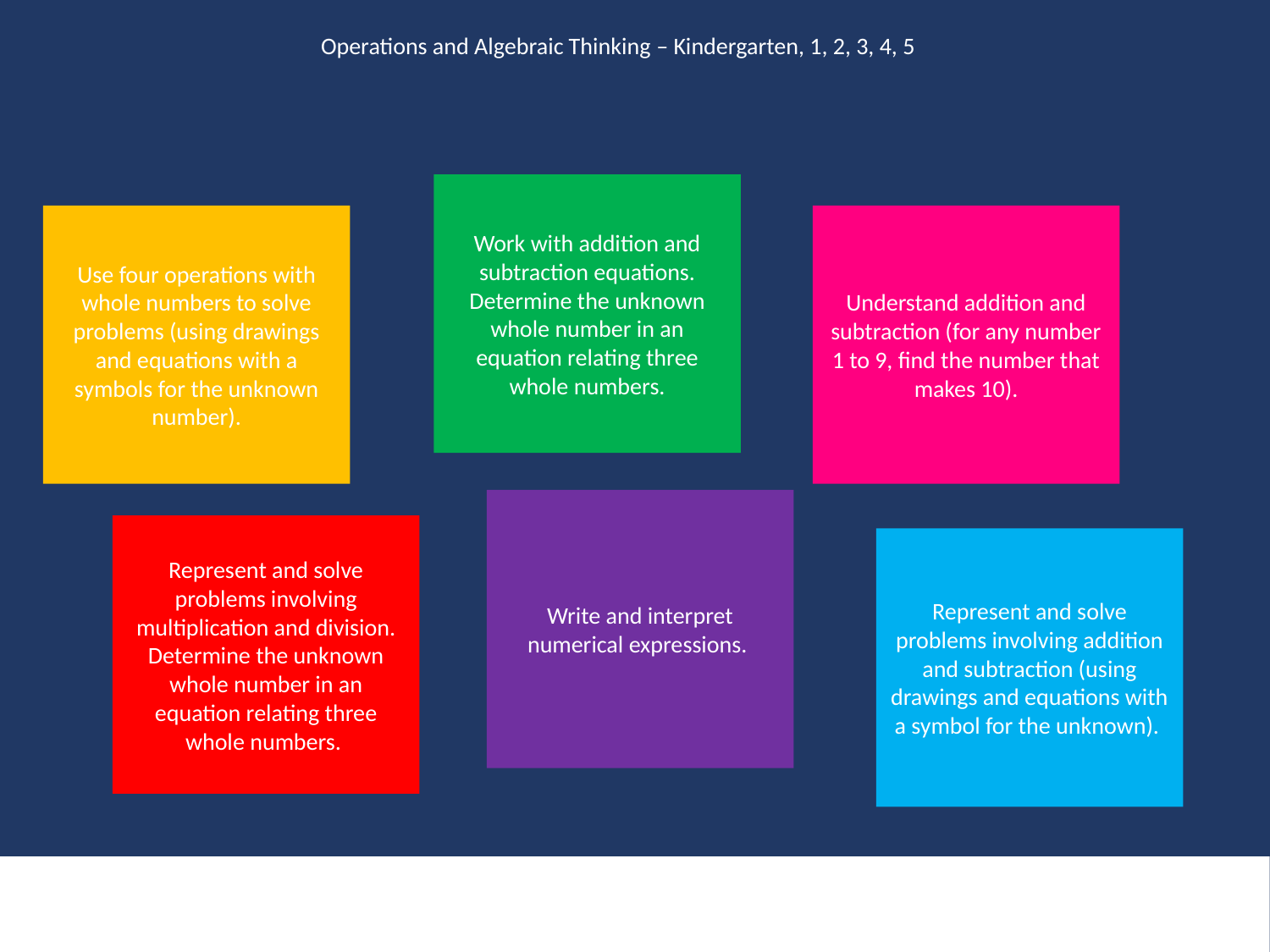

Operations and Algebraic Thinking – Kindergarten, 1, 2, 3, 4, 5
Work with addition and subtraction equations. Determine the unknown whole number in an equation relating three whole numbers.
Use four operations with whole numbers to solve problems (using drawings and equations with a symbols for the unknown number).
Understand addition and subtraction (for any number 1 to 9, find the number that makes 10).
Write and interpret numerical expressions.
Represent and solve problems involving multiplication and division. Determine the unknown whole number in an equation relating three whole numbers.
Represent and solve problems involving addition and subtraction (using drawings and equations with a symbol for the unknown).